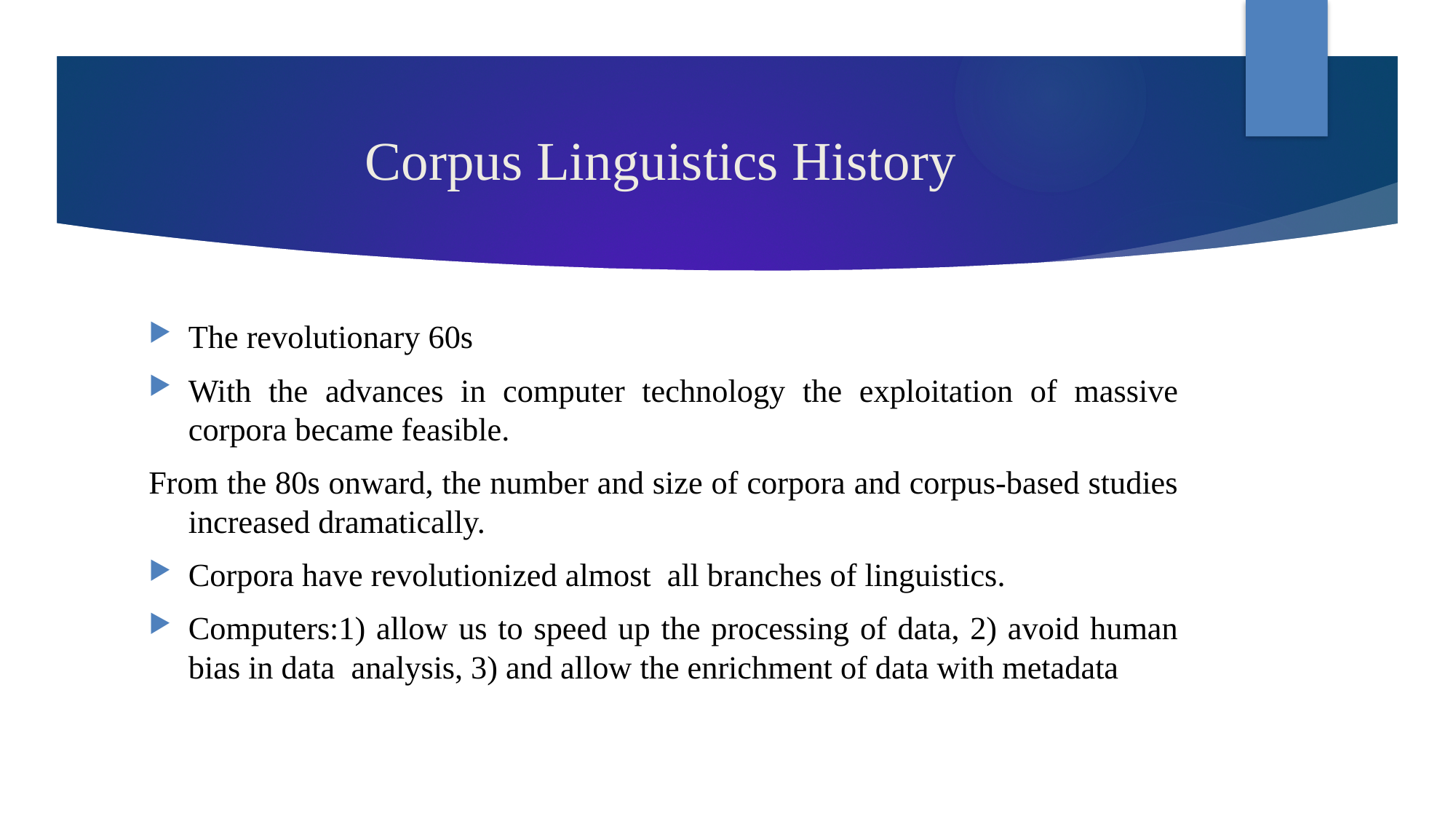

# Corpus Linguistics History
The revolutionary 60s
With the advances in computer technology the exploitation of massive corpora became feasible.
From the 80s onward, the number and size of corpora and corpus-based studies increased dramatically.
Corpora have revolutionized almost  all branches of linguistics.
Computers:1) allow us to speed up the processing of data, 2) avoid human bias in data  analysis, 3) and allow the enrichment of data with metadata